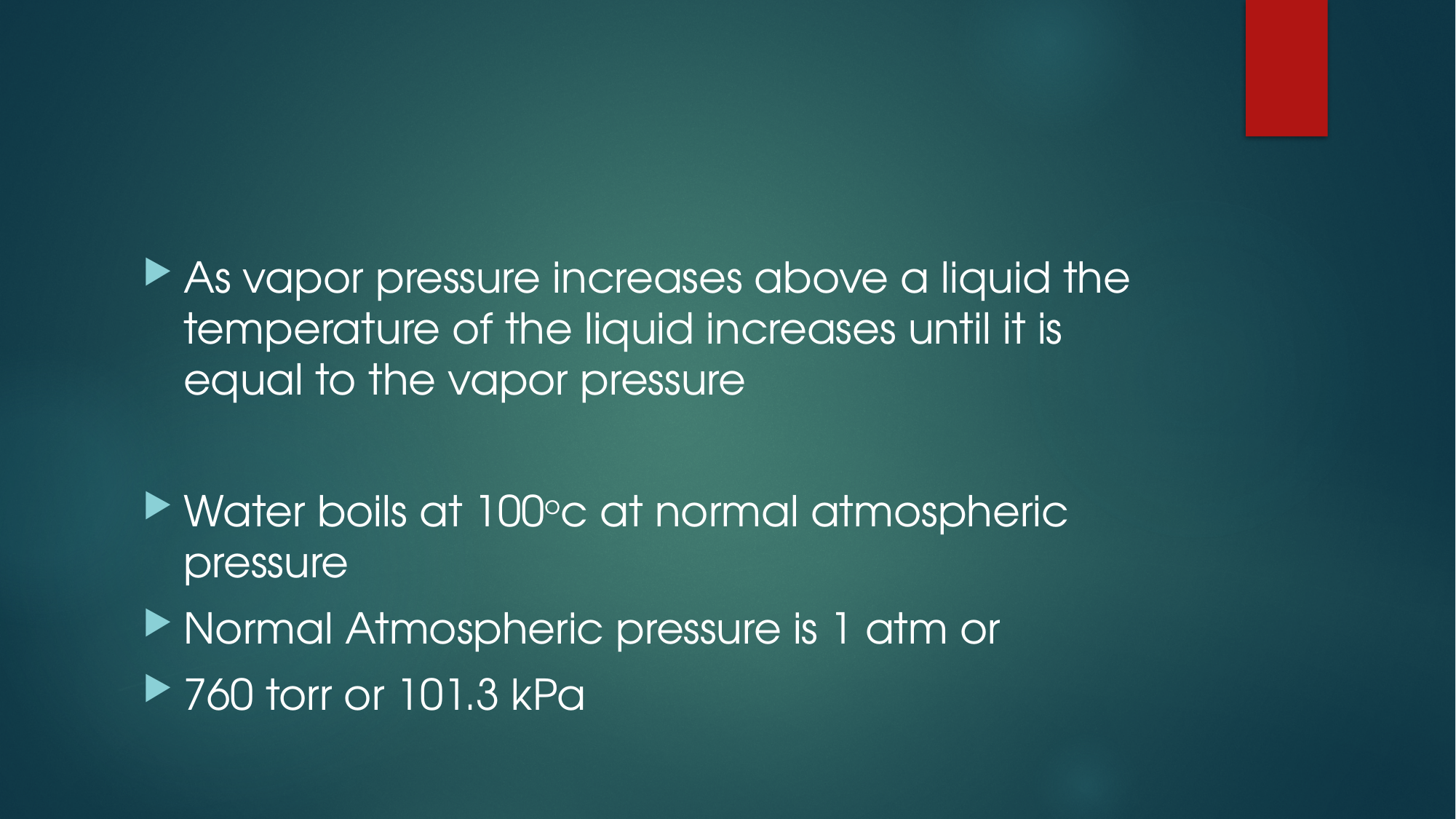

#
As vapor pressure increases above a liquid the temperature of the liquid increases until it is equal to the vapor pressure

Water boils at 100oc at normal atmospheric pressure
Normal Atmospheric pressure is 1 atm or
760 torr or 101.3 kPa